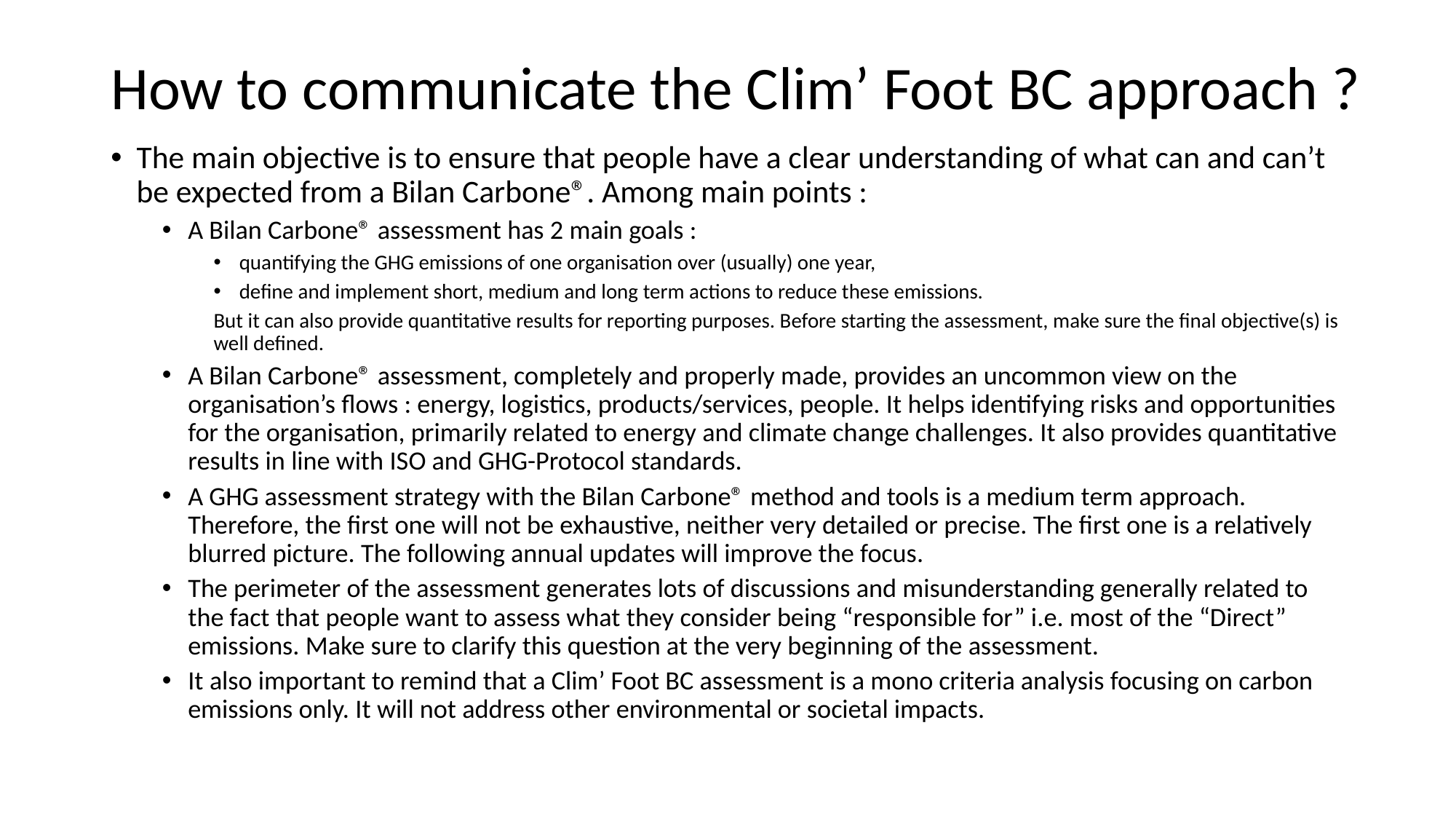

# How to communicate the Clim’ Foot BC approach ?
The main objective is to ensure that people have a clear understanding of what can and can’t be expected from a Bilan Carbone®. Among main points :
A Bilan Carbone® assessment has 2 main goals :
quantifying the GHG emissions of one organisation over (usually) one year,
define and implement short, medium and long term actions to reduce these emissions.
But it can also provide quantitative results for reporting purposes. Before starting the assessment, make sure the final objective(s) is well defined.
A Bilan Carbone® assessment, completely and properly made, provides an uncommon view on the organisation’s flows : energy, logistics, products/services, people. It helps identifying risks and opportunities for the organisation, primarily related to energy and climate change challenges. It also provides quantitative results in line with ISO and GHG-Protocol standards.
A GHG assessment strategy with the Bilan Carbone® method and tools is a medium term approach. Therefore, the first one will not be exhaustive, neither very detailed or precise. The first one is a relatively blurred picture. The following annual updates will improve the focus.
The perimeter of the assessment generates lots of discussions and misunderstanding generally related to the fact that people want to assess what they consider being “responsible for” i.e. most of the “Direct” emissions. Make sure to clarify this question at the very beginning of the assessment.
It also important to remind that a Clim’ Foot BC assessment is a mono criteria analysis focusing on carbon emissions only. It will not address other environmental or societal impacts.